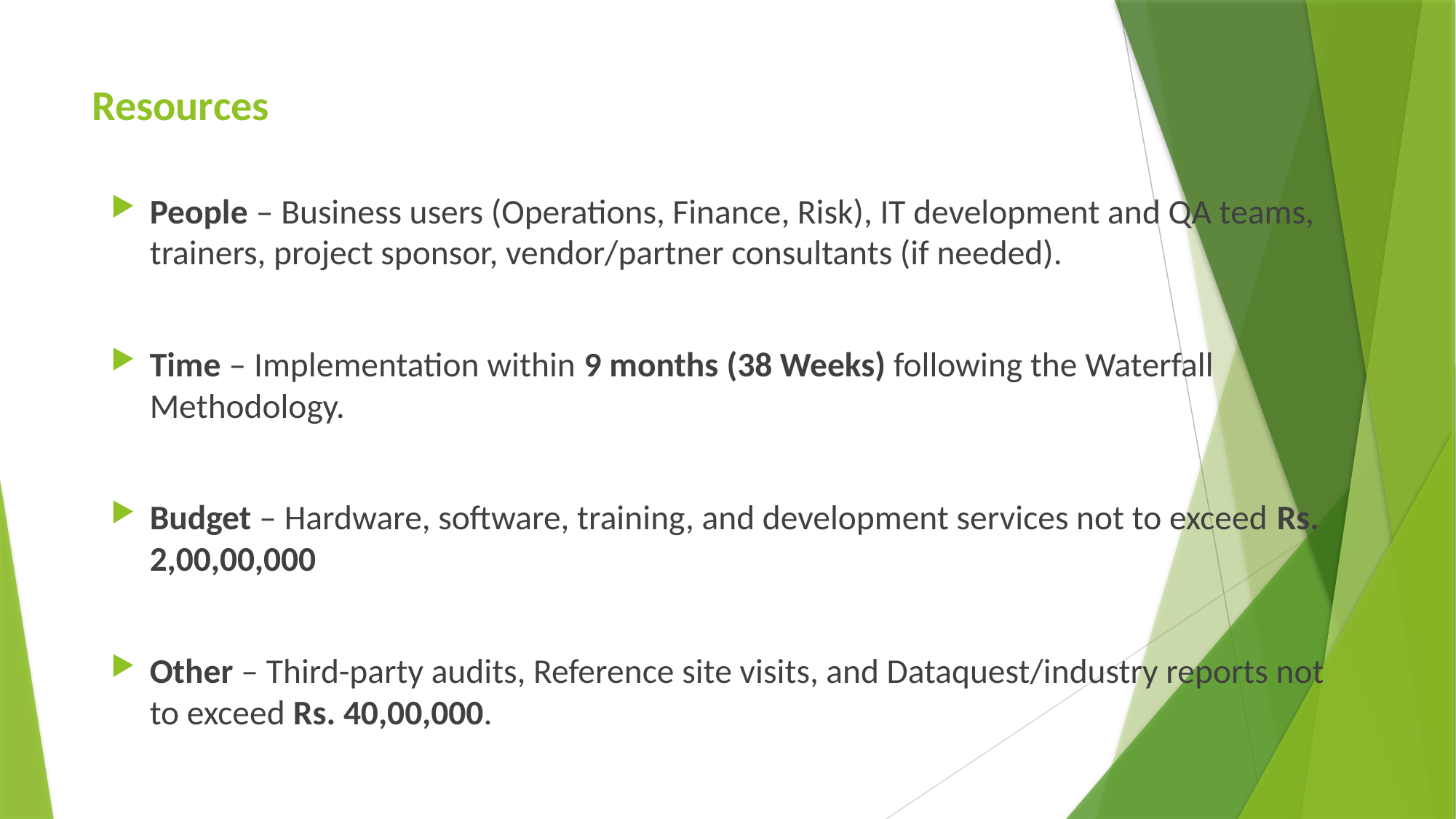

# Resources
People – Business users (Operations, Finance, Risk), IT development and QA teams, trainers, project sponsor, vendor/partner consultants (if needed).

Time – Implementation within 9 months (38 Weeks) following the Waterfall Methodology.

Budget – Hardware, software, training, and development services not to exceed Rs. 2,00,00,000

Other – Third-party audits, Reference site visits, and Dataquest/industry reports not to exceed Rs. 40,00,000.